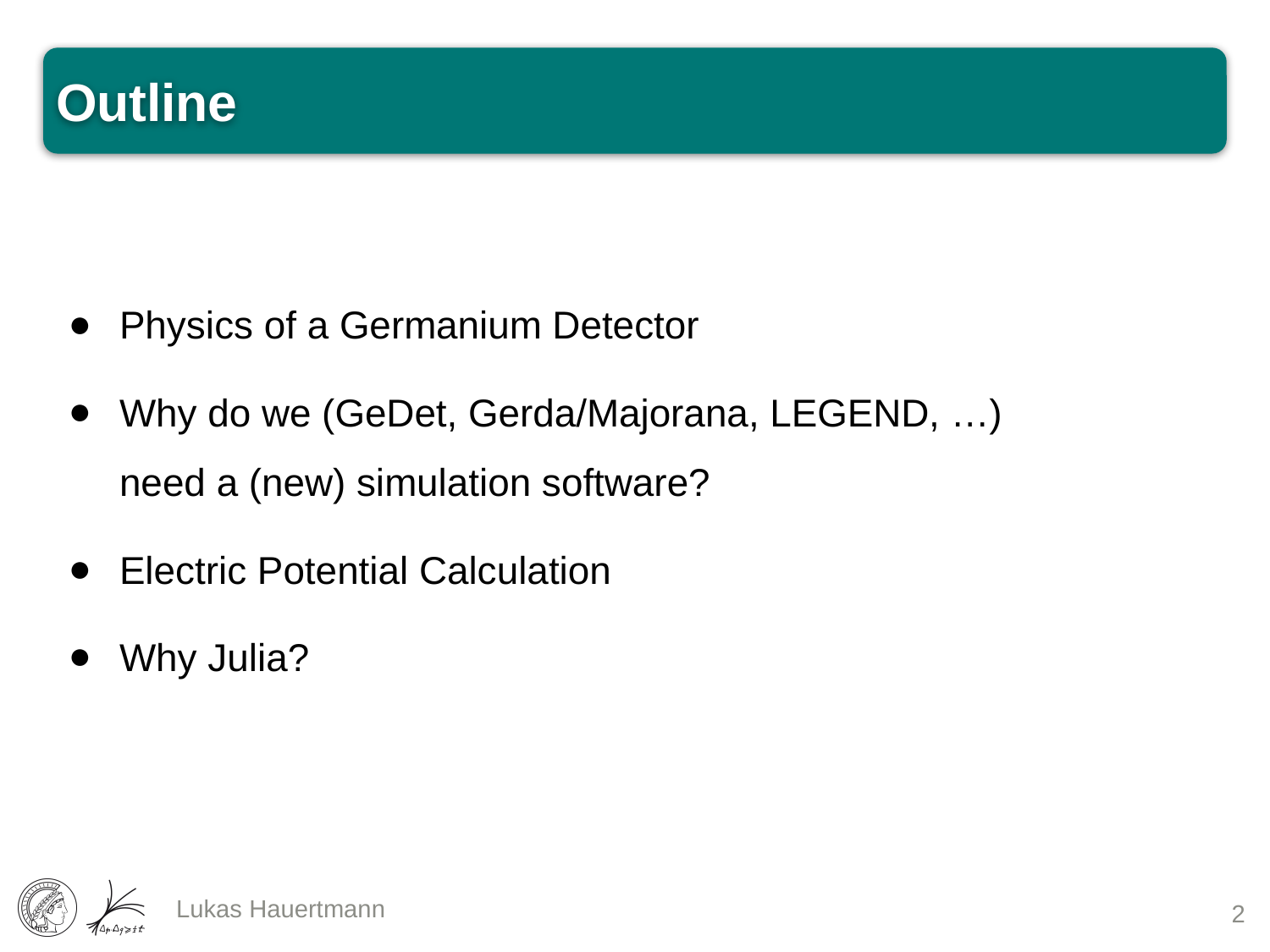

# Outline
Physics of a Germanium Detector
Why do we (GeDet, Gerda/Majorana, LEGEND, …)
need a (new) simulation software?
Electric Potential Calculation
Why Julia?
Lukas Hauertmann
2